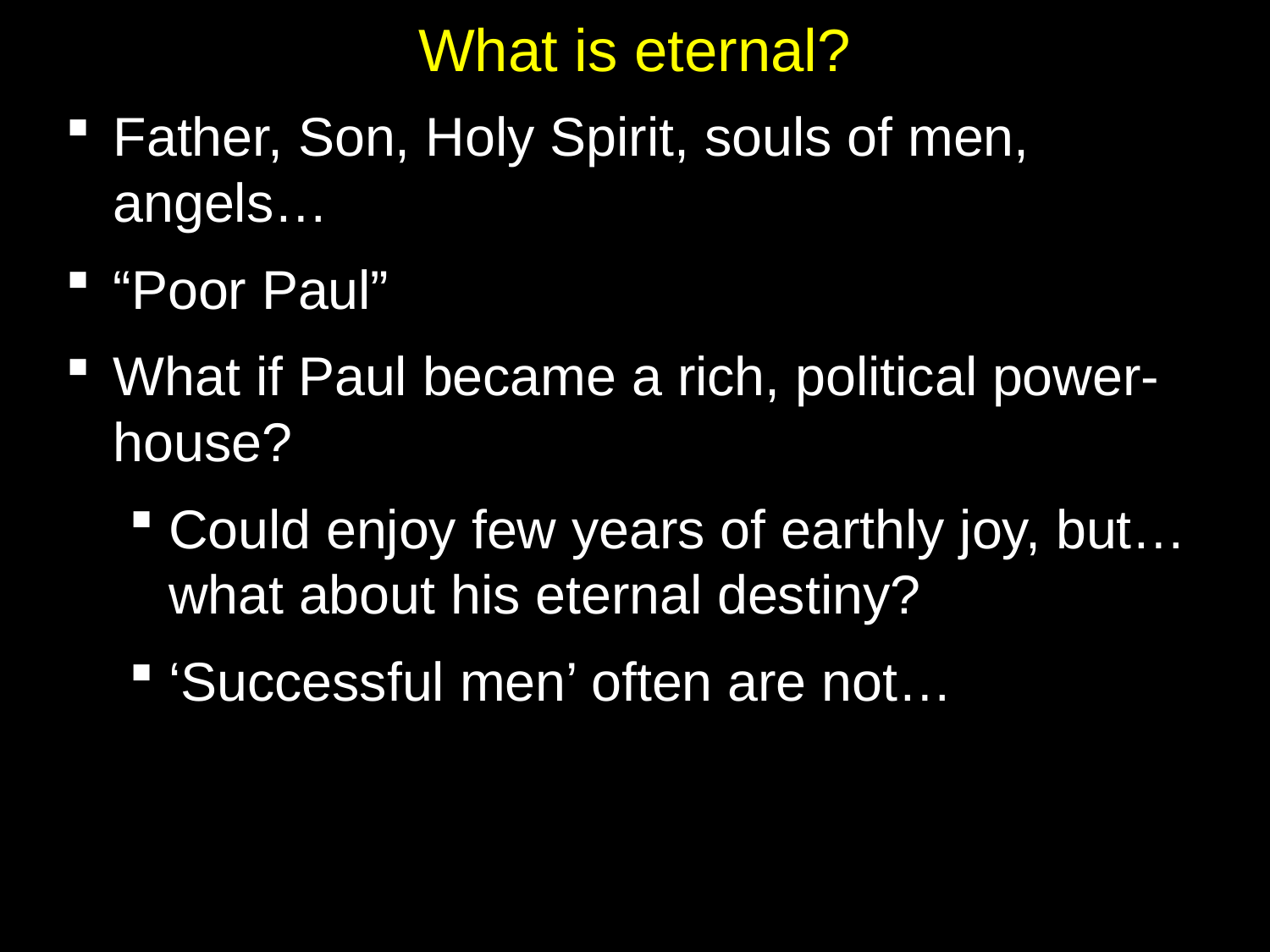

# What is eternal?
Father, Son, Holy Spirit, souls of men, angels…
“Poor Paul”
What if Paul became a rich, political power-house?
Could enjoy few years of earthly joy, but…what about his eternal destiny?
‘Successful men’ often are not…